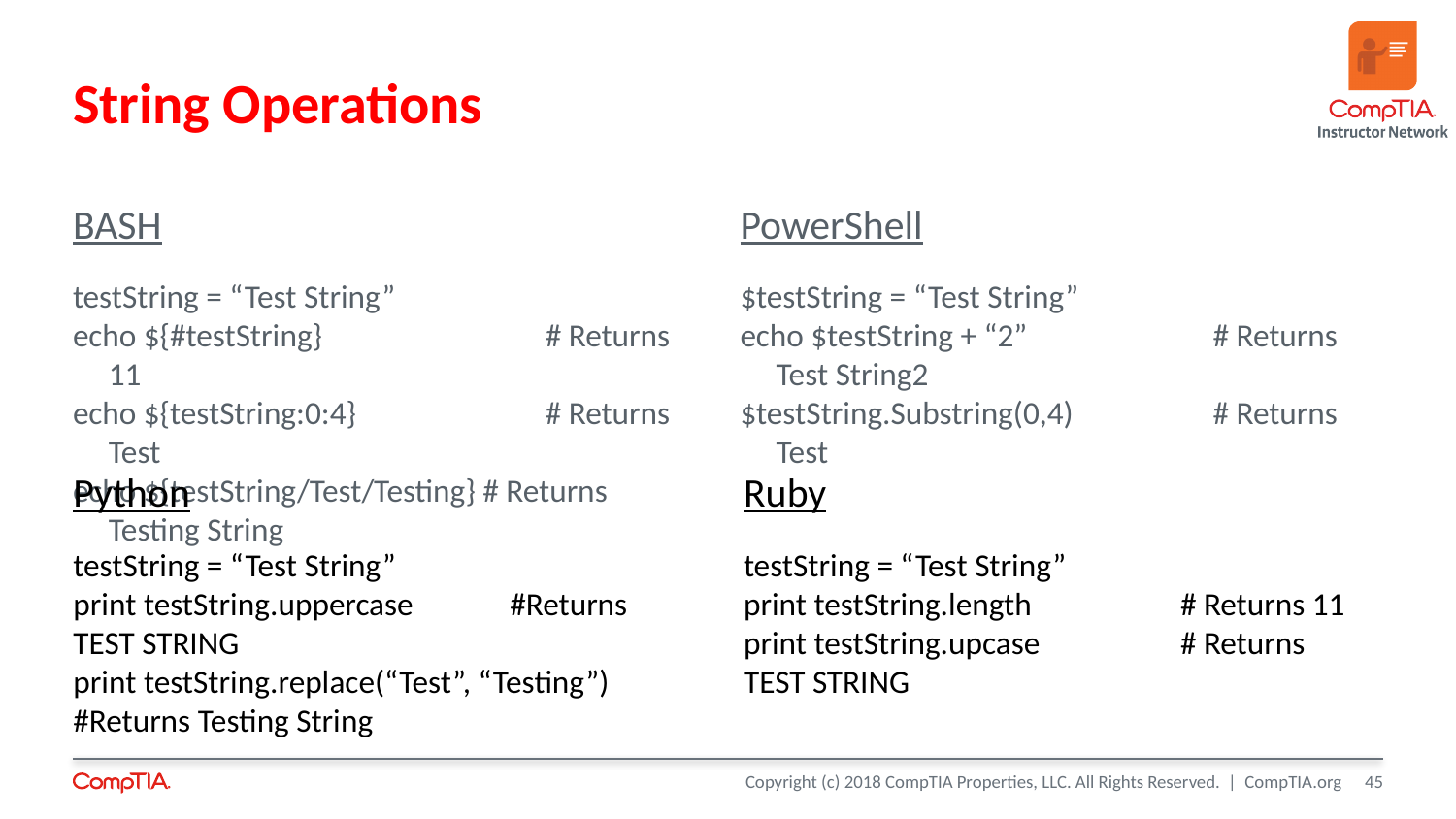

# String Operations
BASH

testString = “Test String”
echo ${#testString}		# Returns 11
echo ${testString:0:4}		# Returns Test
echo ${testString/Test/Testing} # Returns Testing String
PowerShell

$testString = “Test String”
echo $testString + “2”		# Returns Test String2
$testString.Substring(0,4)	# Returns Test

Python

testString = “Test String”
print testString.uppercase	#Returns TEST STRING
print testString.replace(“Test”, “Testing”)
#Returns Testing String
Ruby

testString = “Test String”
print testString.length		# Returns 11
print testString.upcase	# Returns TEST STRING
45